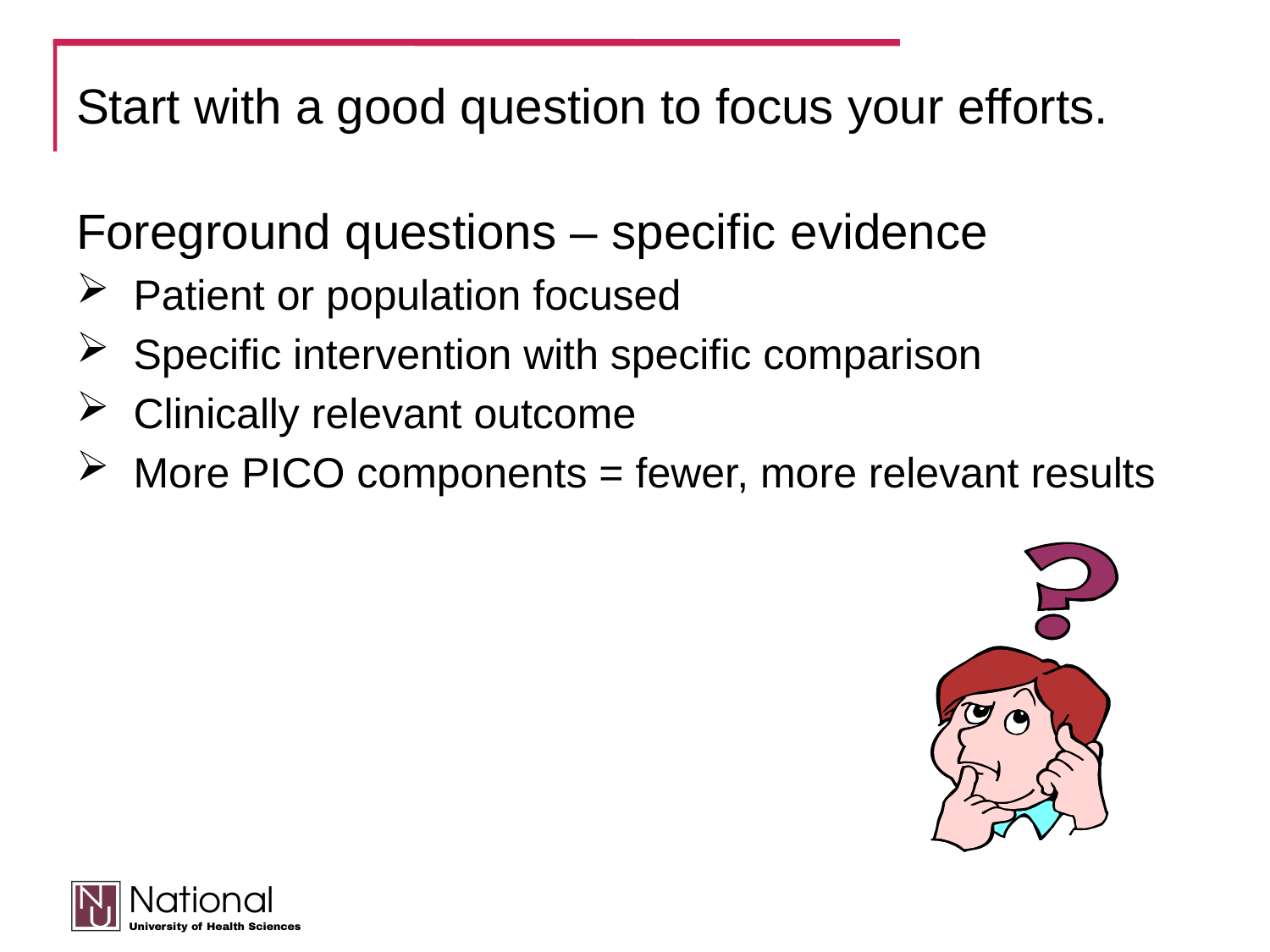

# Start with a good question to focus your efforts.
Foreground questions – specific evidence
Patient or population focused
Specific intervention with specific comparison
Clinically relevant outcome
More PICO components = fewer, more relevant results